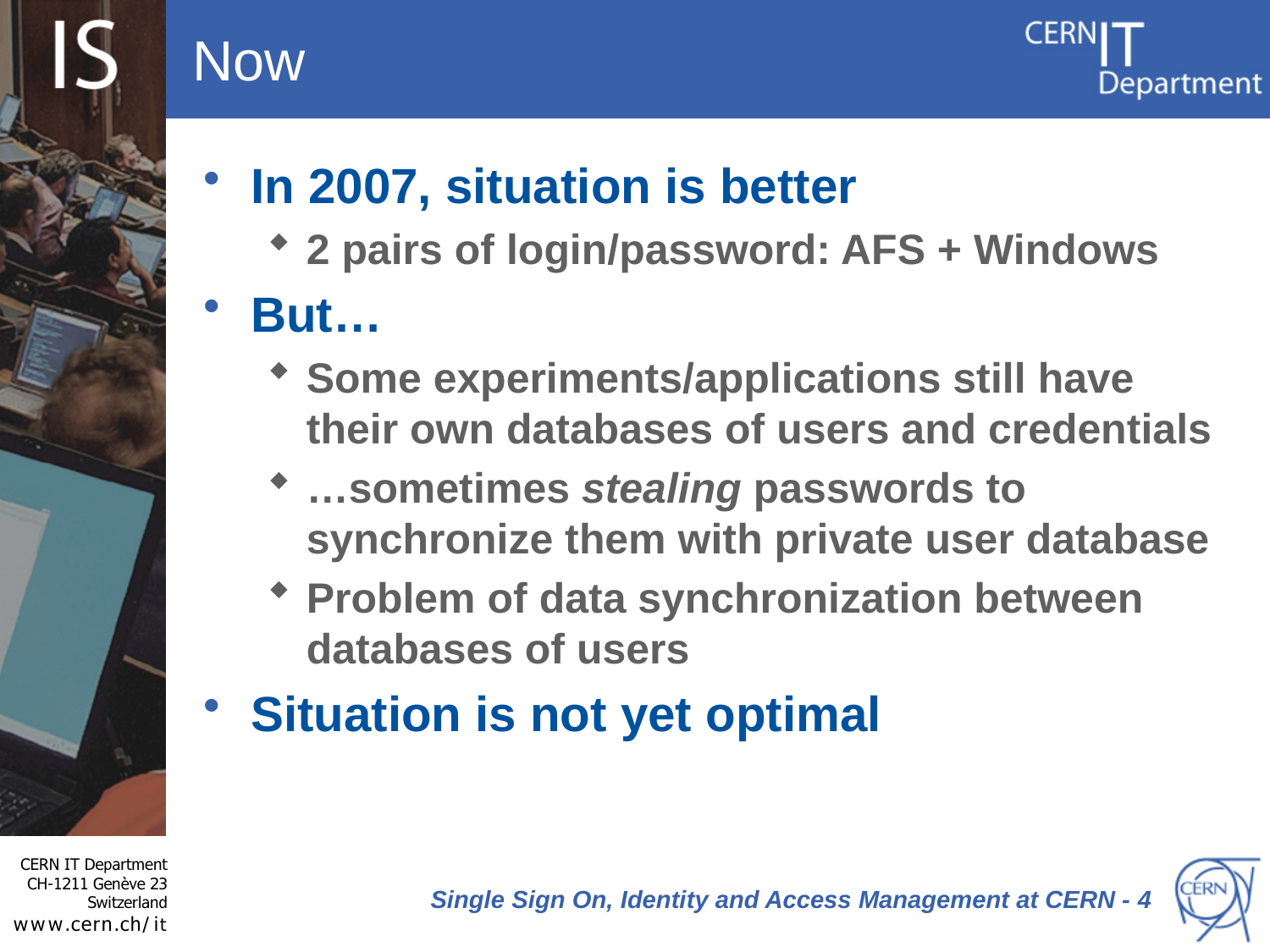

# Now
In 2007, situation is better
2 pairs of login/password: AFS + Windows
But…
Some experiments/applications still have their own databases of users and credentials
…sometimes stealing passwords to synchronize them with private user database
Problem of data synchronization between databases of users
Situation is not yet optimal

Single Sign On, Identity and Access Management at CERN - 4